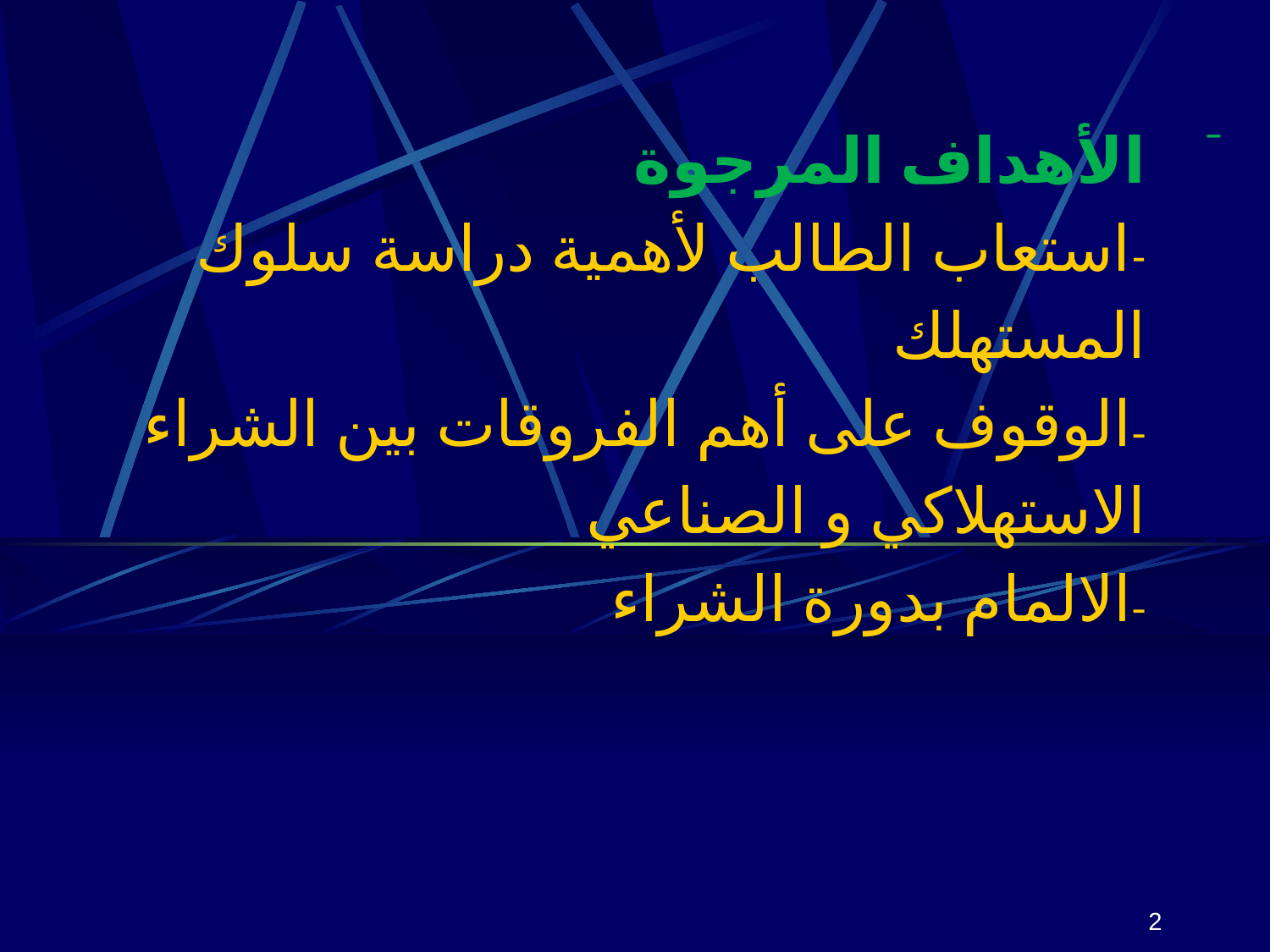

# الأهداف المرجوة -استعاب الطالب لأهمية دراسة سلوك المستهلك -الوقوف على أهم الفروقات بين الشراء الاستهلاكي و الصناعي -الالمام بدورة الشراء
2